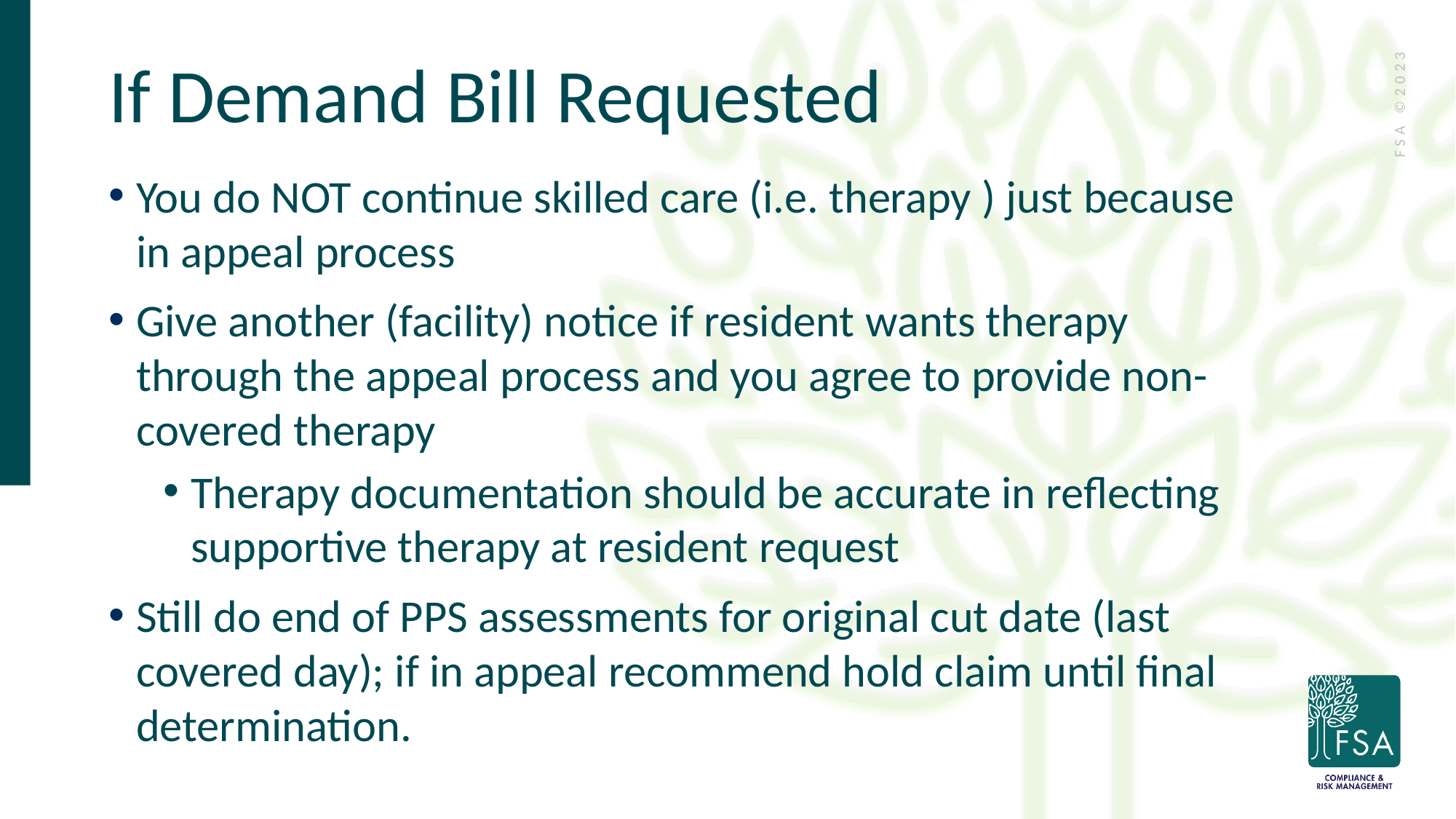

56
# If Demand Bill Requested
You do NOT continue skilled care (i.e. therapy ) just because in appeal process
Give another (facility) notice if resident wants therapy through the appeal process and you agree to provide non-covered therapy
Therapy documentation should be accurate in reflecting supportive therapy at resident request
Still do end of PPS assessments for original cut date (last covered day); if in appeal recommend hold claim until final determination.